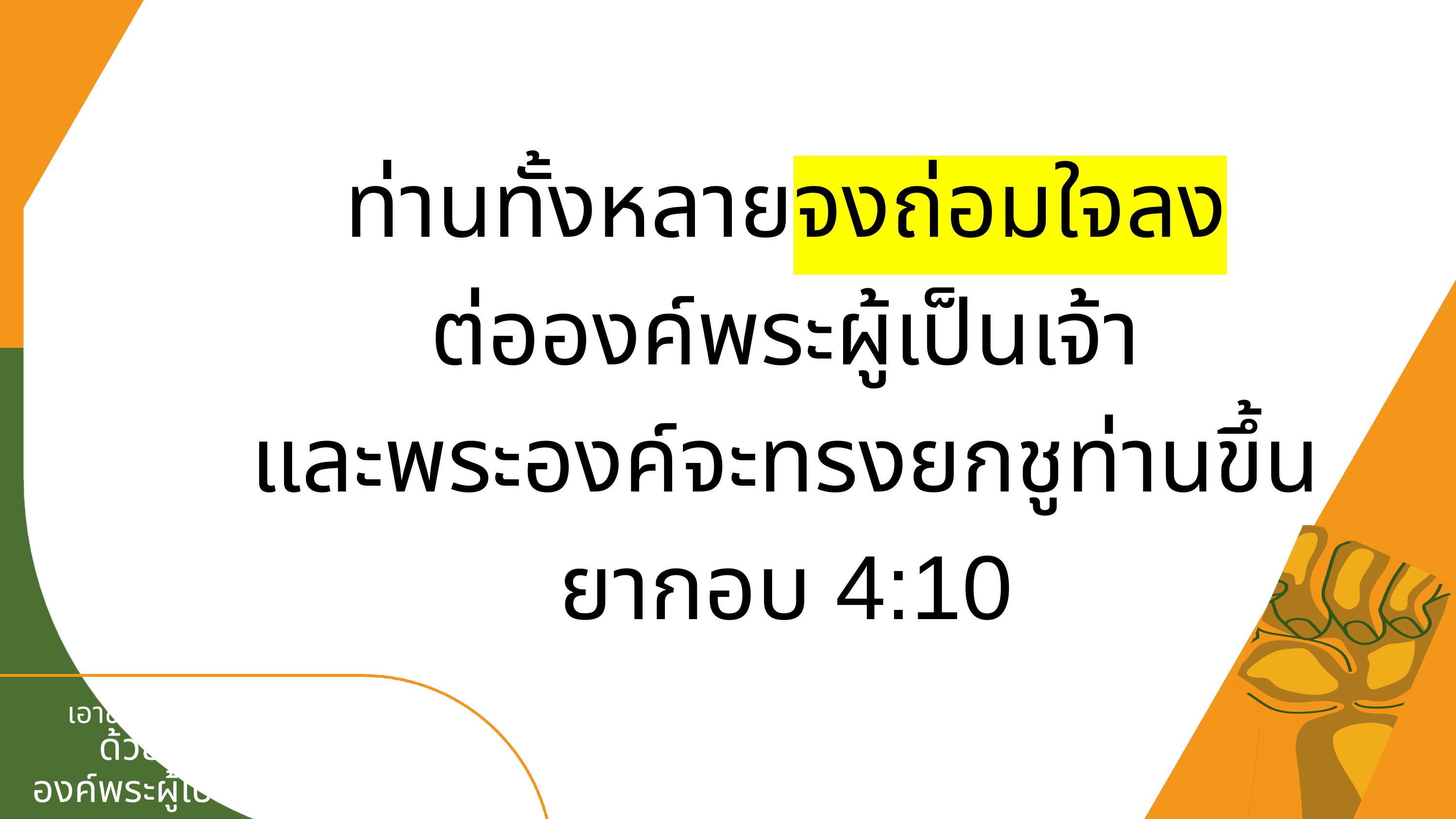

ท่านทั้งหลายจงถ่อมใจลง
ต่อองค์พระผู้เป็นเจ้า
และพระองค์จะทรงยกชูท่านขึ้น
ยากอบ 4:10

เอาชนะทุกอุปสรรค
กำลังของ
องค์พระผู้เป็นเจ้า
ด้วย